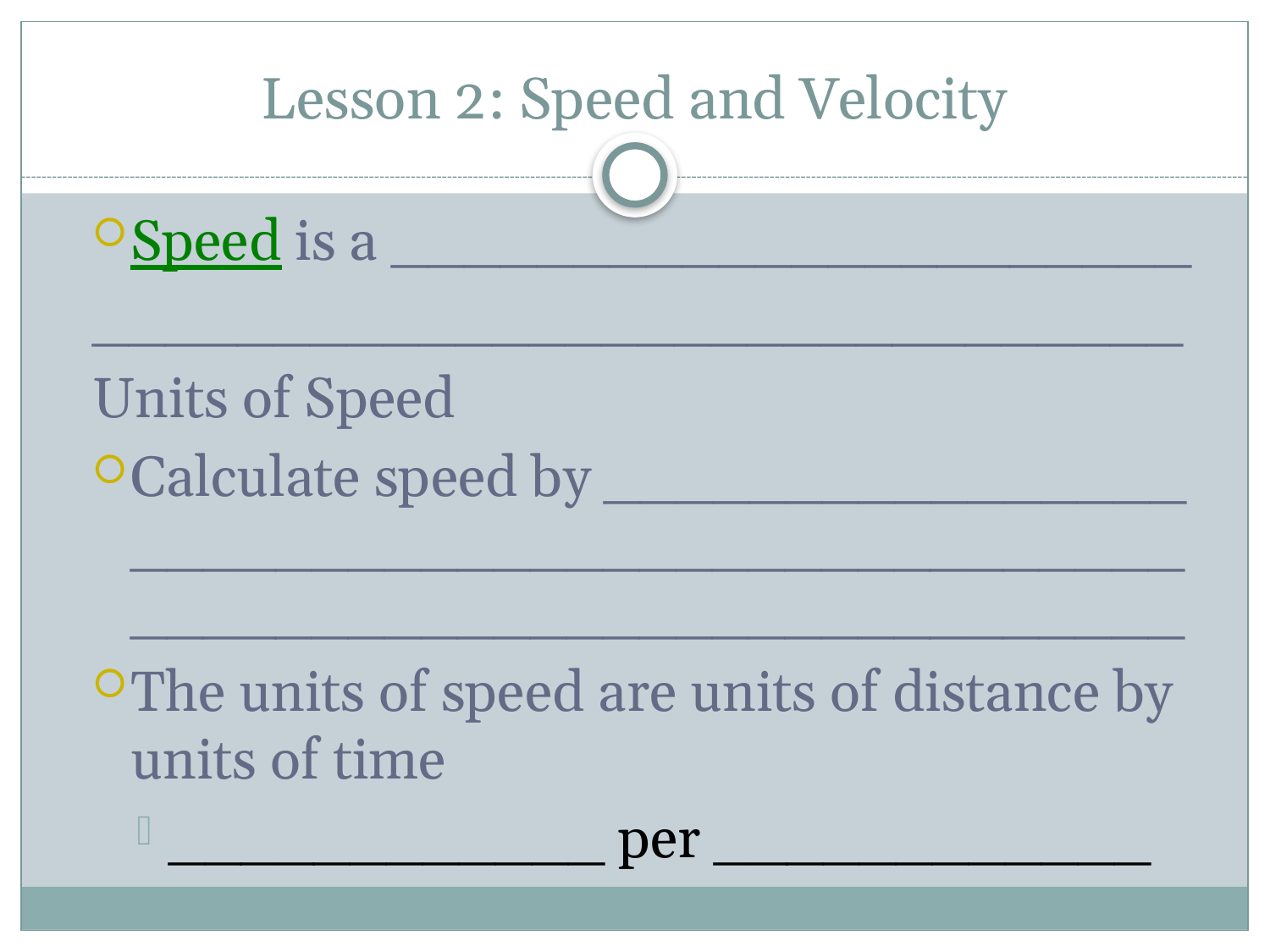

# Lesson 2: Speed and Velocity
Speed is a ______________________
______________________________
Units of Speed
Calculate speed by ________________ __________________________________________________________
The units of speed are units of distance by units of time
____________ per ____________